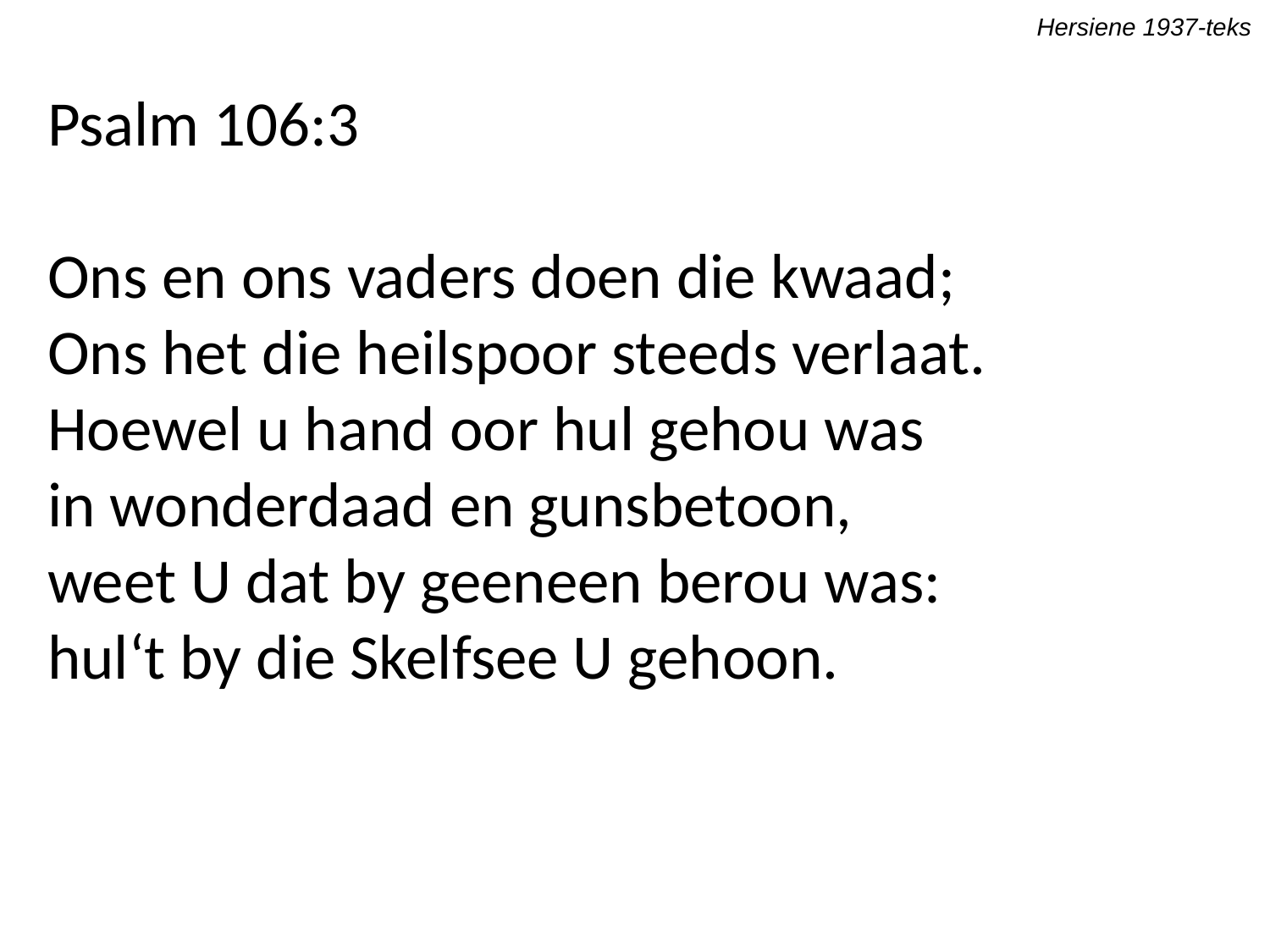

Hersiene 1937-teks
Psalm 106:3

Ons en ons vaders doen die kwaad;
Ons het die heilspoor steeds verlaat.
Hoewel u hand oor hul gehou was
in wonderdaad en gunsbetoon,
weet U dat by geeneen berou was:
hul‘t by die Skelfsee U gehoon.